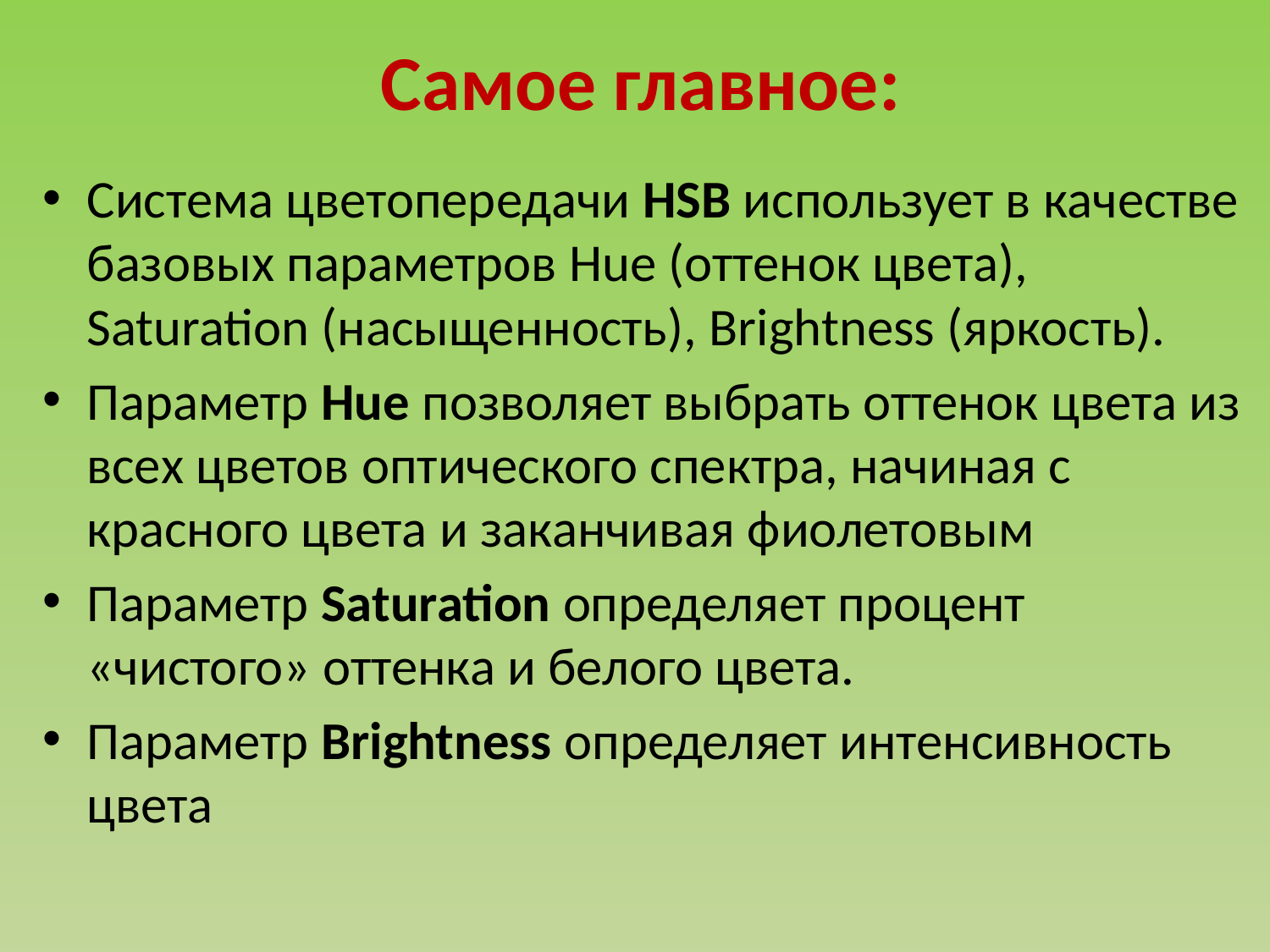

# Самое главное:

Система цветопередачи HSB использует в качестве базовых параметров Hue (оттенок цвета), Saturation (насыщенность), Brightness (яркость).
Параметр Hue позволяет выбрать оттенок цвета из всех цветов оптического спектра, начиная с красного цвета и заканчивая фиолетовым
Параметр Saturation определяет процент «чистого» оттенка и белого цвета.
Параметр Brightness определяет интенсивность цвета